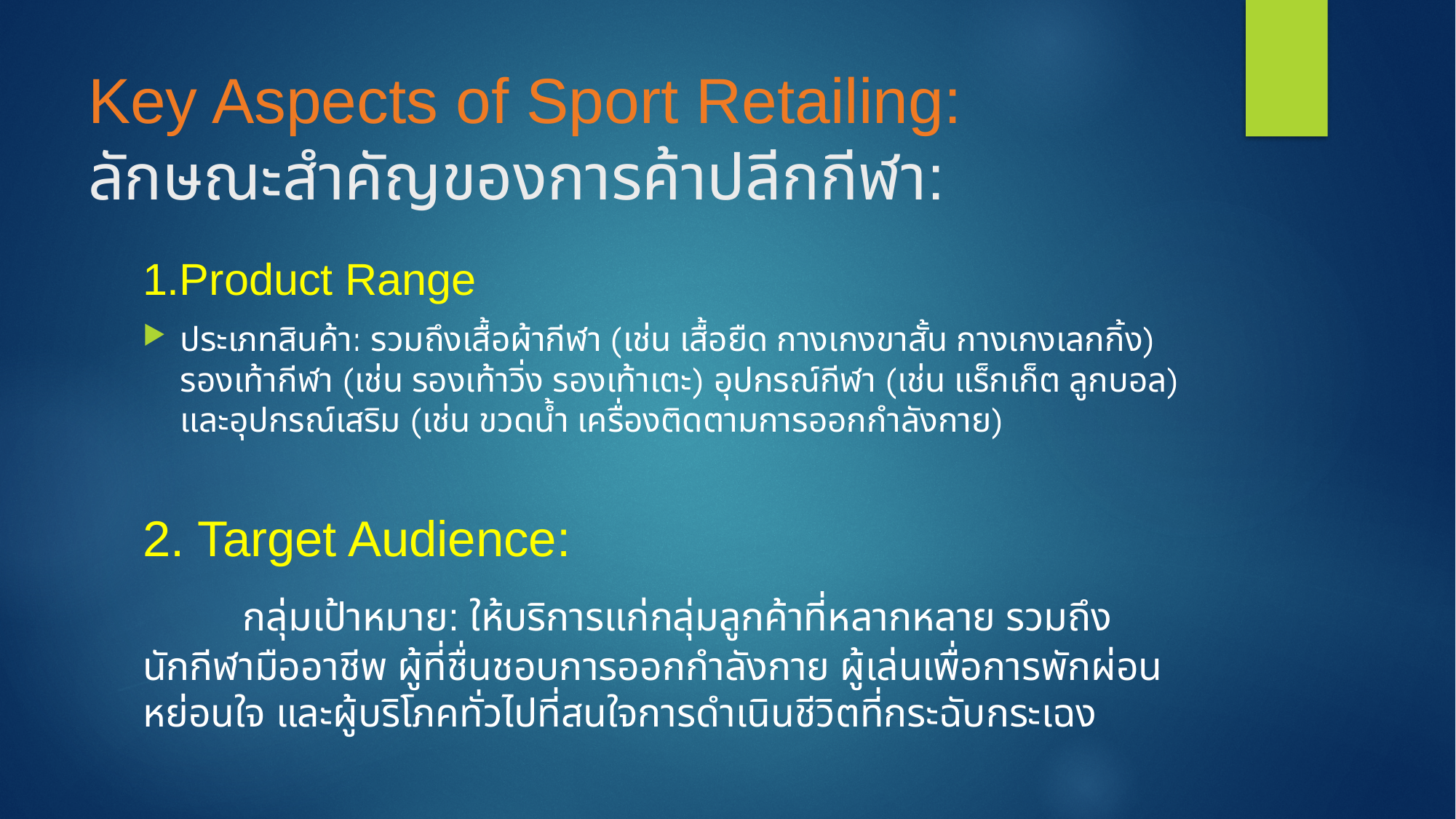

# Key Aspects of Sport Retailing: ลักษณะสำคัญของการค้าปลีกกีฬา:
1.Product Range
ประเภทสินค้า: รวมถึงเสื้อผ้ากีฬา (เช่น เสื้อยืด กางเกงขาสั้น กางเกงเลกกิ้ง) รองเท้ากีฬา (เช่น รองเท้าวิ่ง รองเท้าเตะ) อุปกรณ์กีฬา (เช่น แร็กเก็ต ลูกบอล) และอุปกรณ์เสริม (เช่น ขวดน้ำ เครื่องติดตามการออกกำลังกาย)

2. Target Audience:
	กลุ่มเป้าหมาย: ให้บริการแก่กลุ่มลูกค้าที่หลากหลาย รวมถึงนักกีฬามืออาชีพ ผู้ที่ชื่นชอบการออกกำลังกาย ผู้เล่นเพื่อการพักผ่อนหย่อนใจ และผู้บริโภคทั่วไปที่สนใจการดำเนินชีวิตที่กระฉับกระเฉง